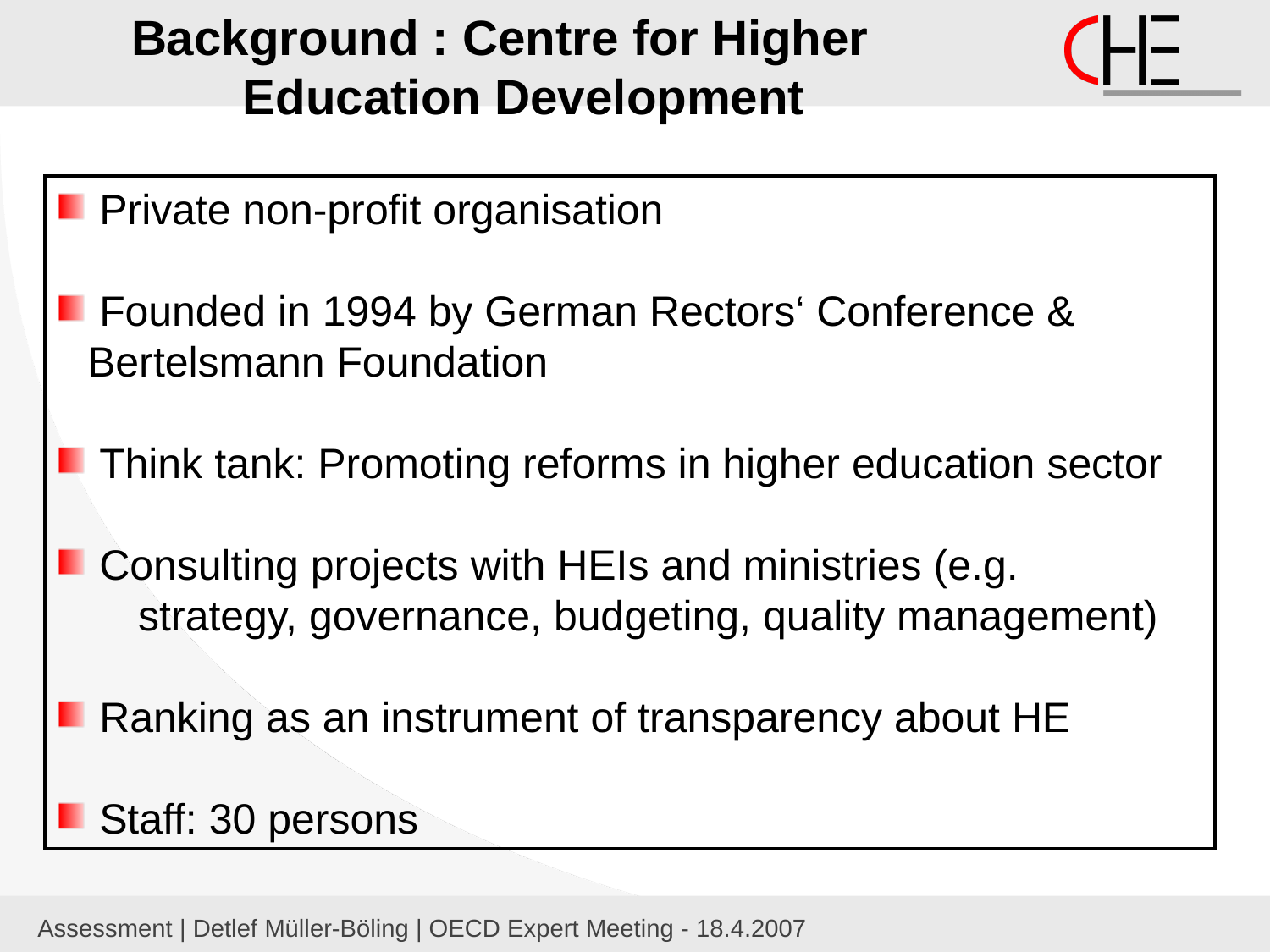

Background : Centre for Higher Education Development
 Private non-profit organisation

 Founded in 1994 by German Rectors‘ Conference & 	 Bertelsmann Foundation

 Think tank: Promoting reforms in higher education sector

 Consulting projects with HEIs and ministries (e.g. 	 		strategy, governance, budgeting, quality management)

 Ranking as an instrument of transparency about HE

 Staff: 30 persons
Assessment | Detlef Müller-Böling | OECD Expert Meeting - 18.4.2007